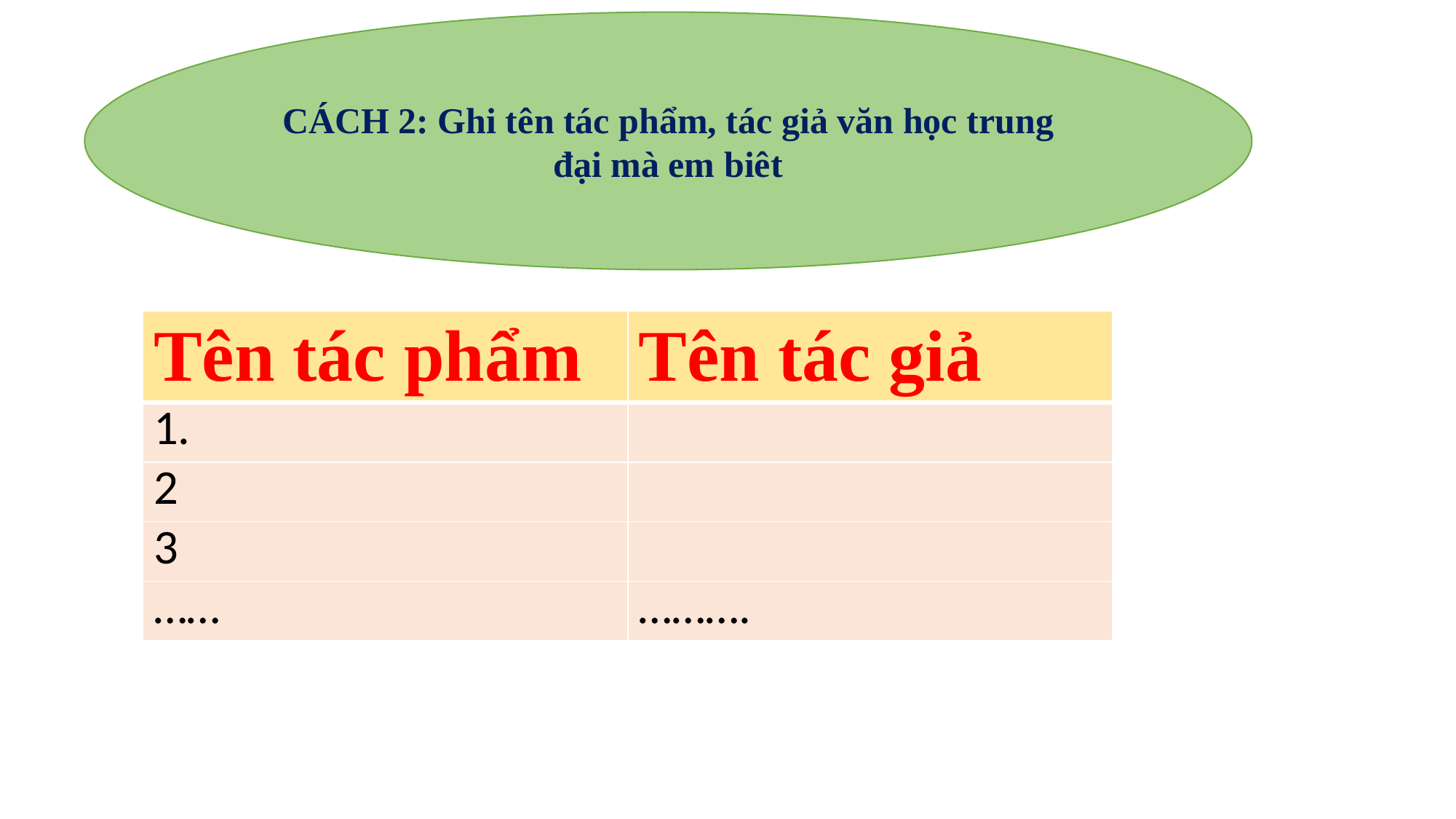

CÁCH 2: Ghi tên tác phẩm, tác giả văn học trung đại mà em biêt
| Tên tác phẩm | Tên tác giả |
| --- | --- |
| 1. |  |
| 2 |  |
| 3 |  |
| …… | ………. |